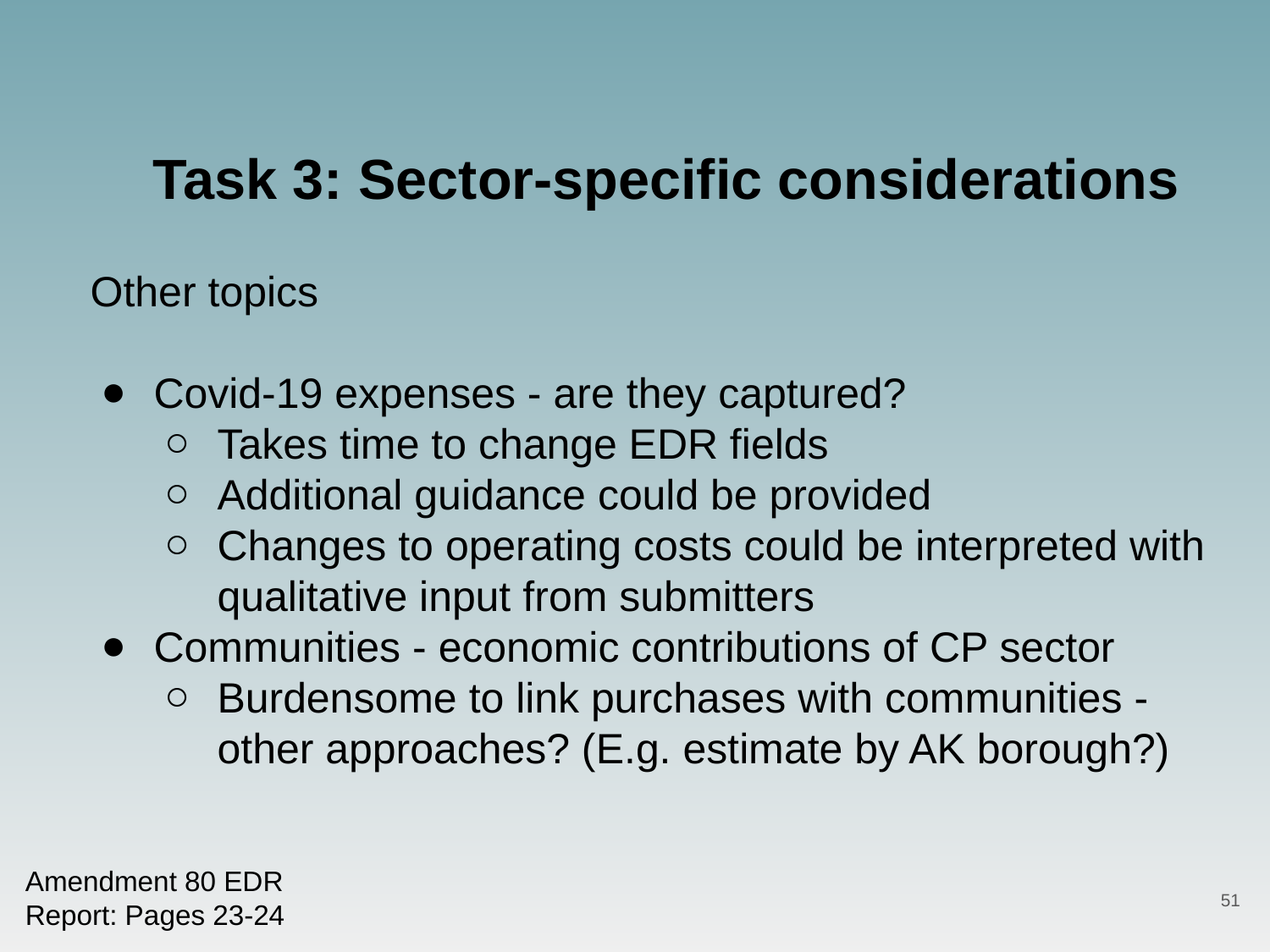

Task 3: Sector-specific considerations

Other topics

Covid-19 expenses - are they captured?
Takes time to change EDR fields
Additional guidance could be provided
Changes to operating costs could be interpreted with qualitative input from submitters
Communities - economic contributions of CP sector
Burdensome to link purchases with communities - other approaches? (E.g. estimate by AK borough?)

Amendment 80 EDR
Report: Pages 23-24
51